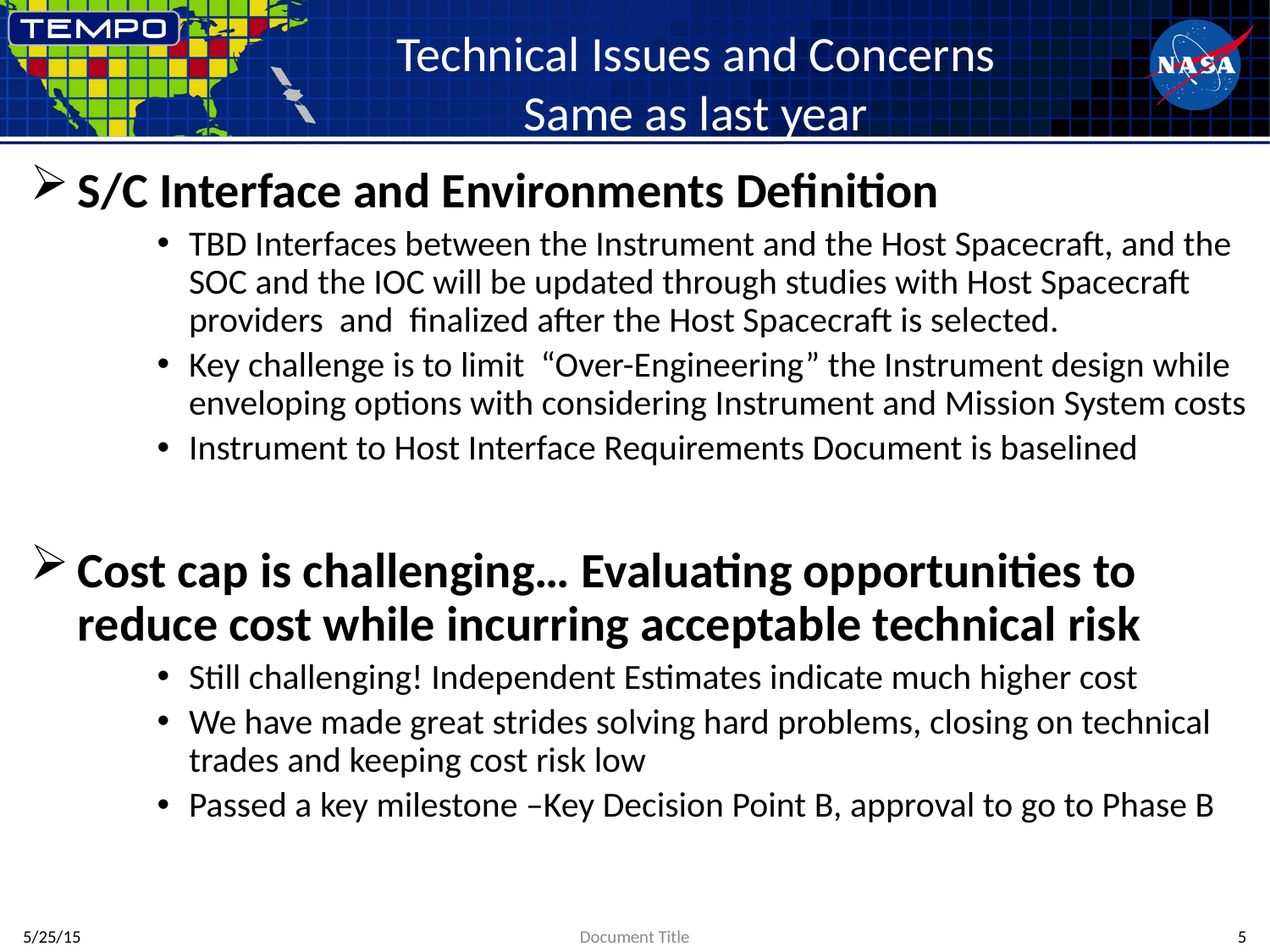

# Technical Issues and Concerns Same as last year
S/C Interface and Environments Definition
TBD Interfaces between the Instrument and the Host Spacecraft, and the SOC and the IOC will be updated through studies with Host Spacecraft providers  and  finalized after the Host Spacecraft is selected.
Key challenge is to limit  “Over-Engineering” the Instrument design while enveloping options with considering Instrument and Mission System costs
Instrument to Host Interface Requirements Document is baselined

Cost cap is challenging… Evaluating opportunities to reduce cost while incurring acceptable technical risk
Still challenging! Independent Estimates indicate much higher cost
We have made great strides solving hard problems, closing on technical trades and keeping cost risk low
Passed a key milestone –Key Decision Point B, approval to go to Phase B